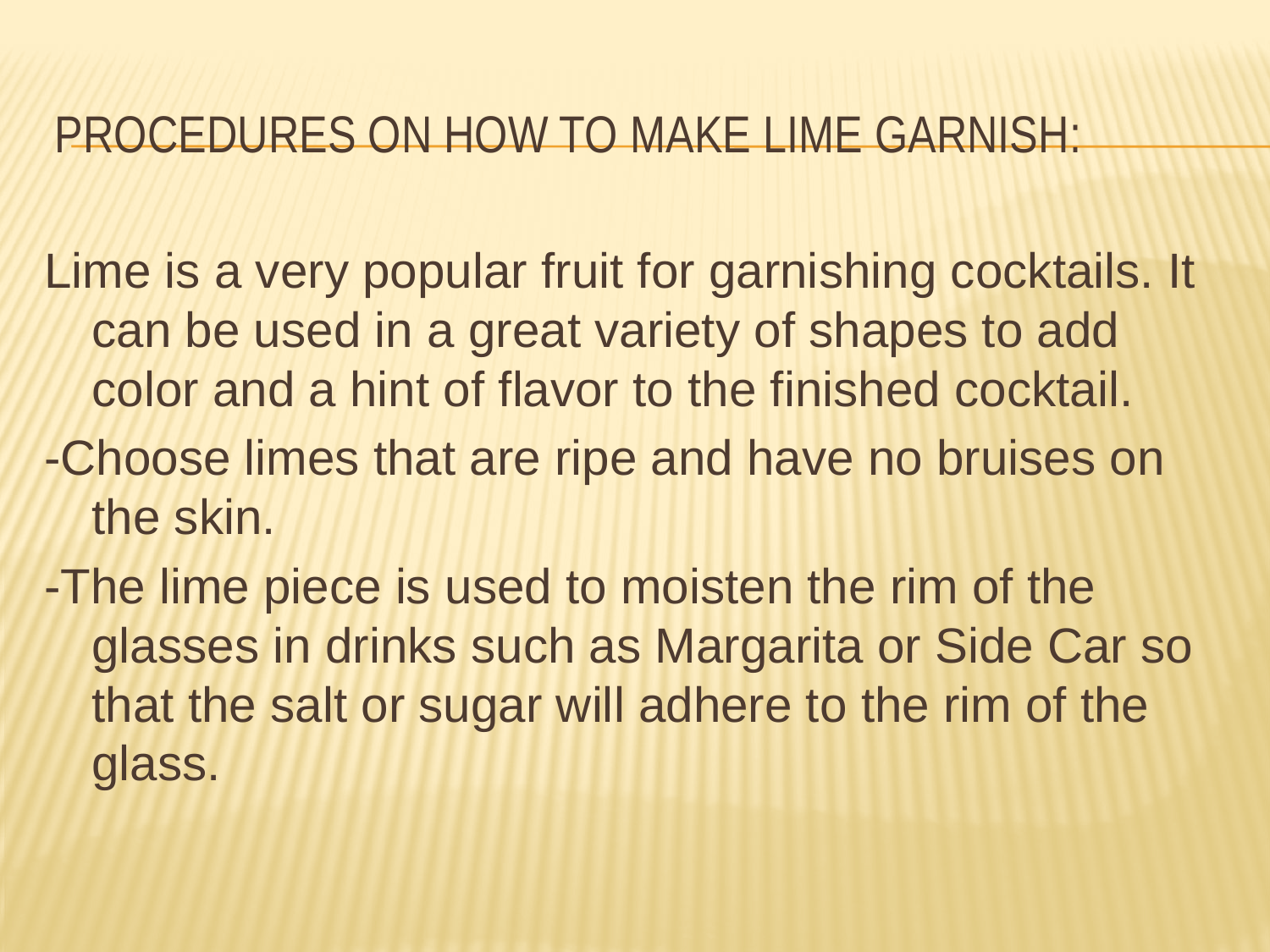

# Procedures on how to make lime garnish:
Lime is a very popular fruit for garnishing cocktails. It can be used in a great variety of shapes to add color and a hint of flavor to the finished cocktail.
-Choose limes that are ripe and have no bruises on the skin.
-The lime piece is used to moisten the rim of the glasses in drinks such as Margarita or Side Car so that the salt or sugar will adhere to the rim of the glass.